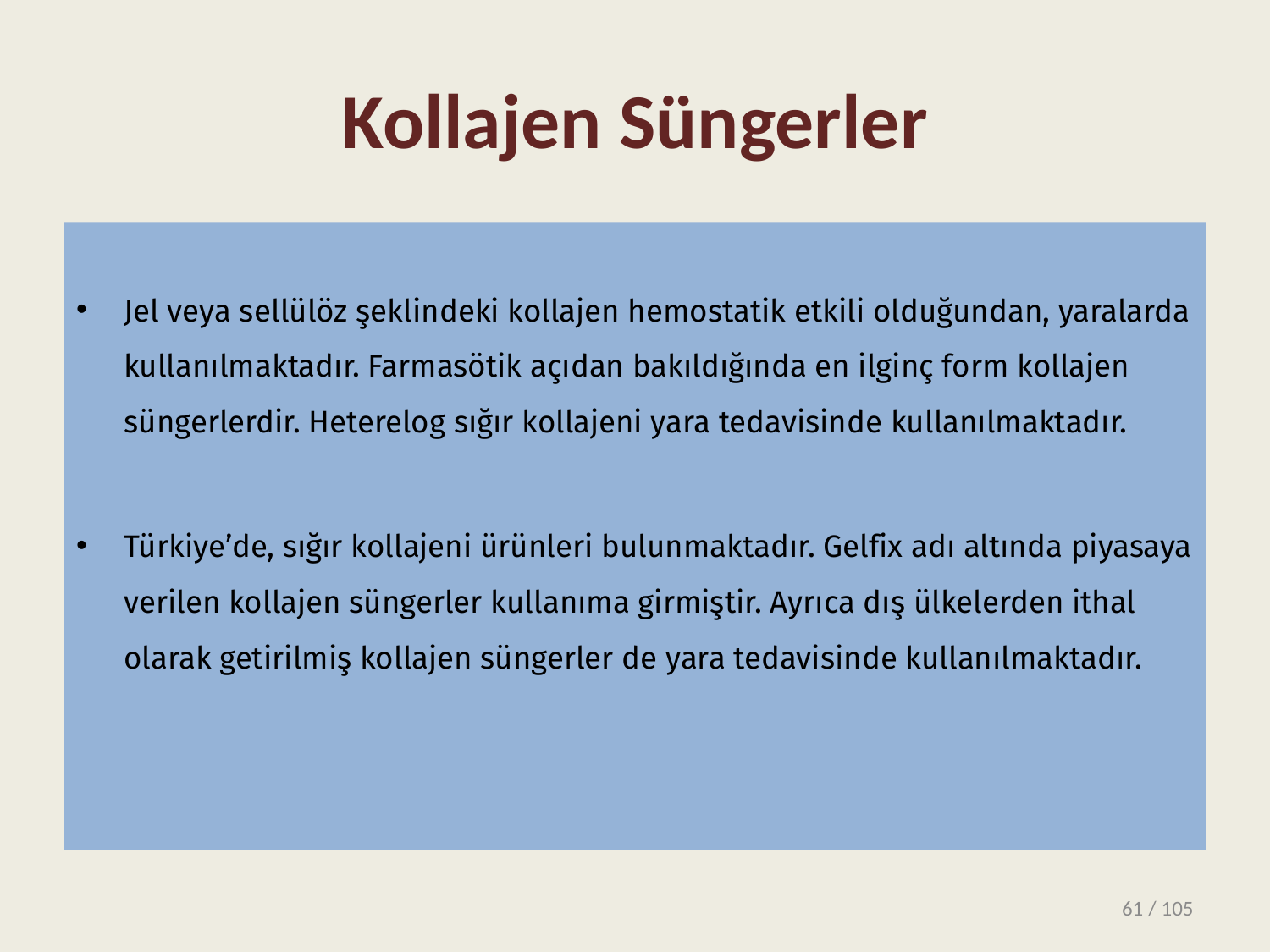

# Kollajen Süngerler

Jel veya sellülöz şeklindeki kollajen hemostatik etkili olduğundan, yaralarda kullanılmaktadır. Farmasötik açıdan bakıldığında en ilginç form kollajen süngerlerdir. Heterelog sığır kollajeni yara tedavisinde kullanılmaktadır.

Türkiye’de, sığır kollajeni ürünleri bulunmaktadır. Gelfix adı altında piyasaya verilen kollajen süngerler kullanıma girmiştir. Ayrıca dış ülkelerden ithal olarak getirilmiş kollajen süngerler de yara tedavisinde kullanılmaktadır.

61 / 105